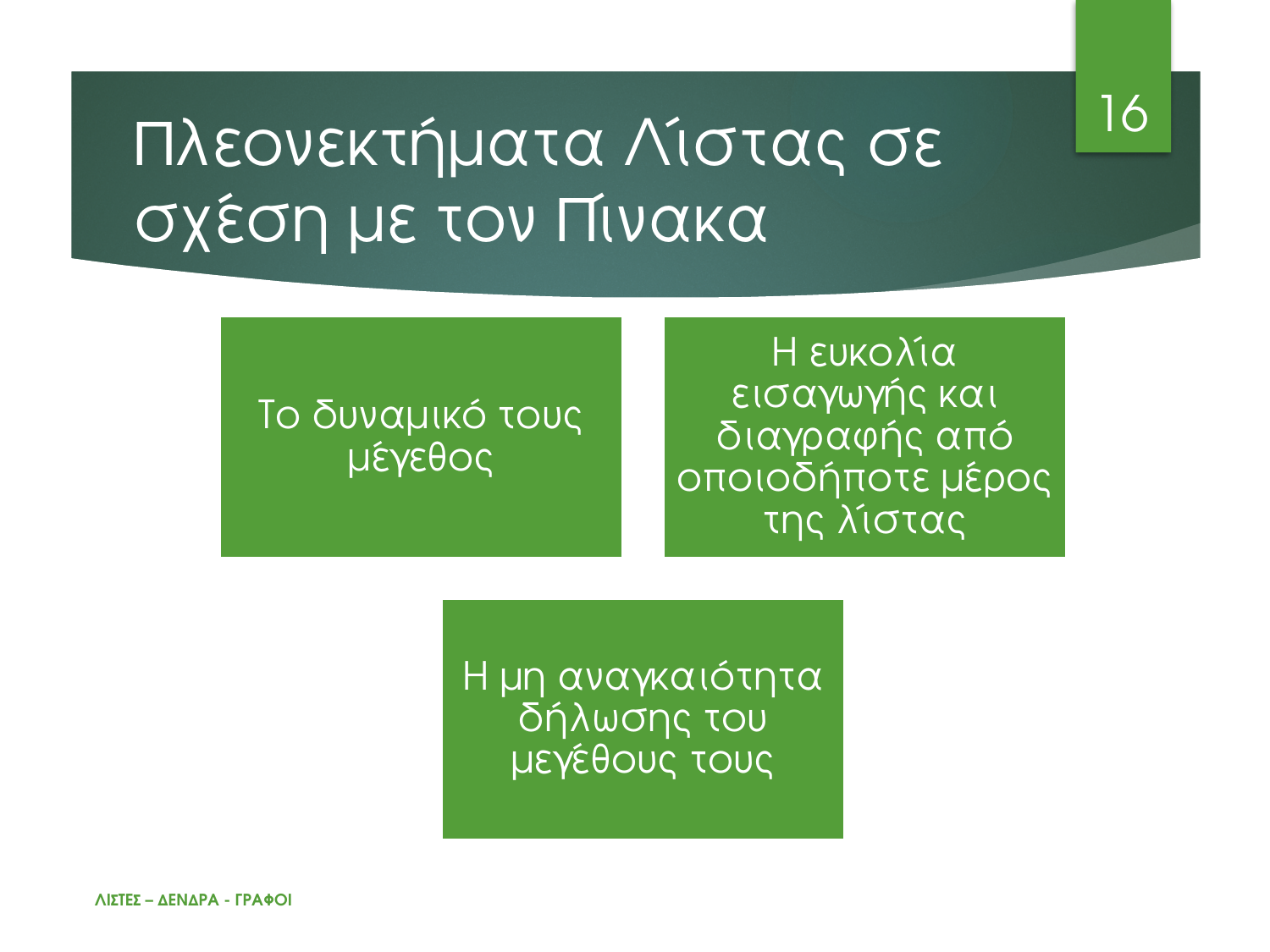

16
# Πλεονεκτήματα Λίστας σε σχέση με τον Πίνακα
Το δυναμικό τους μέγεθος
Η ευκολία εισαγωγής και διαγραφής από οποιοδήποτε μέρος της λίστας
Η μη αναγκαιότητα δήλωσης του μεγέθους τους
ΛΙΣΤΕΣ – ΔΕΝΔΡΑ - ΓΡΑΦΟΙ